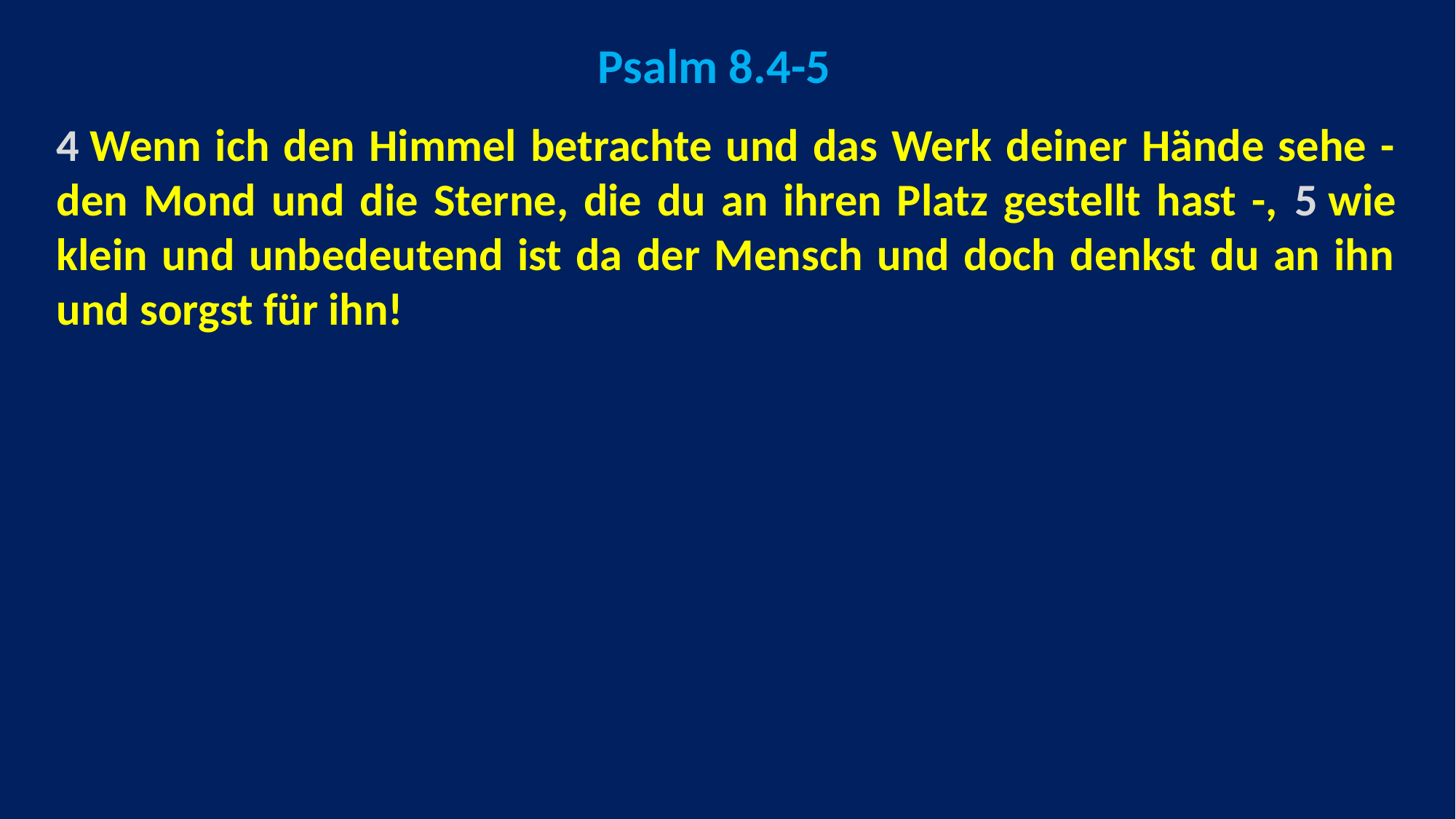

Psalm 8.4-5
4 Wenn ich den Himmel betrachte und das Werk deiner Hände sehe - den Mond und die Sterne, die du an ihren Platz gestellt hast -, 5 wie klein und unbedeutend ist da der Mensch und doch denkst du an ihn und sorgst für ihn!